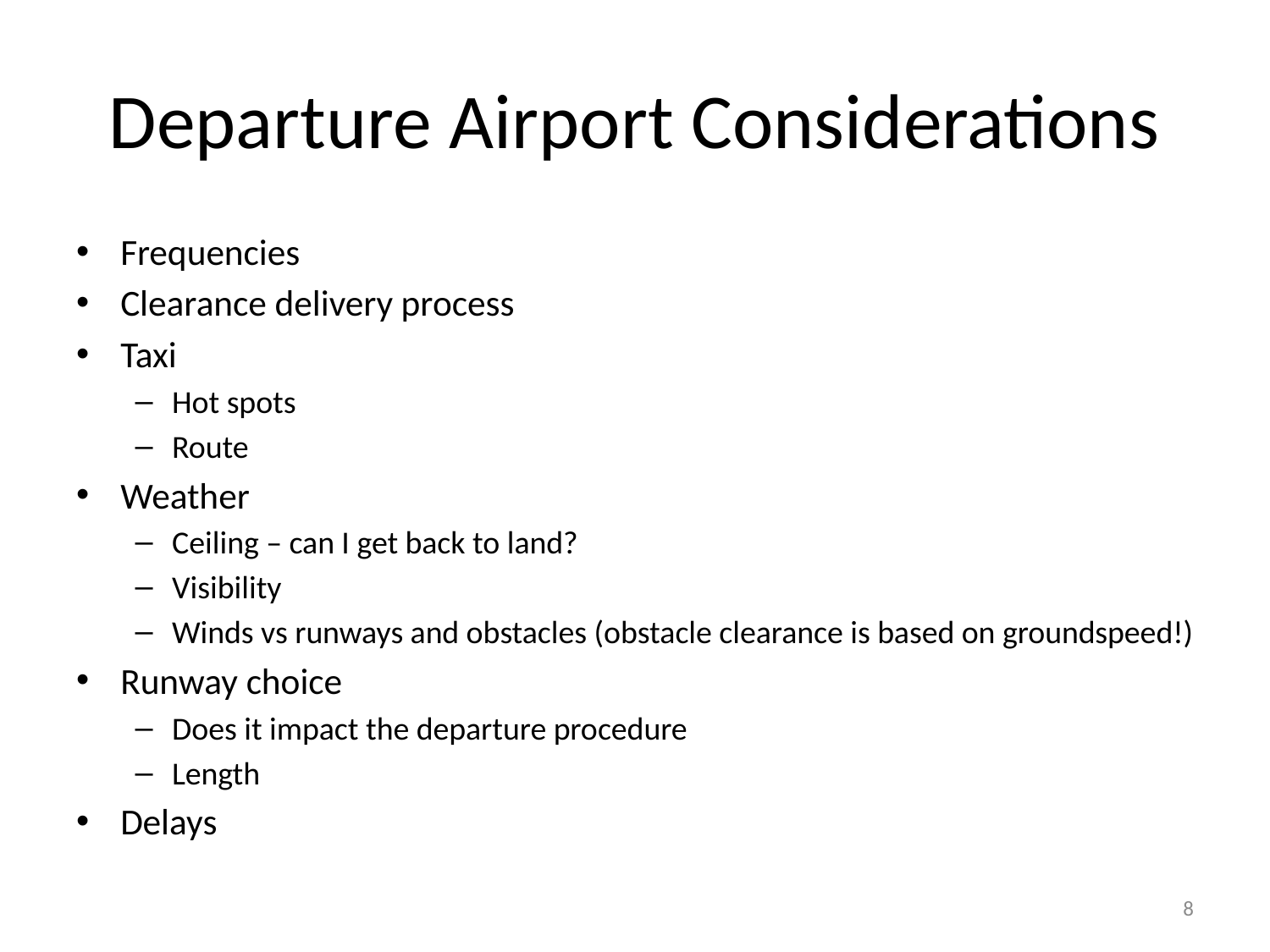

# Departure Airport Considerations
Frequencies
Clearance delivery process
Taxi
Hot spots
Route
Weather
Ceiling – can I get back to land?
Visibility
Winds vs runways and obstacles (obstacle clearance is based on groundspeed!)
Runway choice
Does it impact the departure procedure
Length
Delays
8